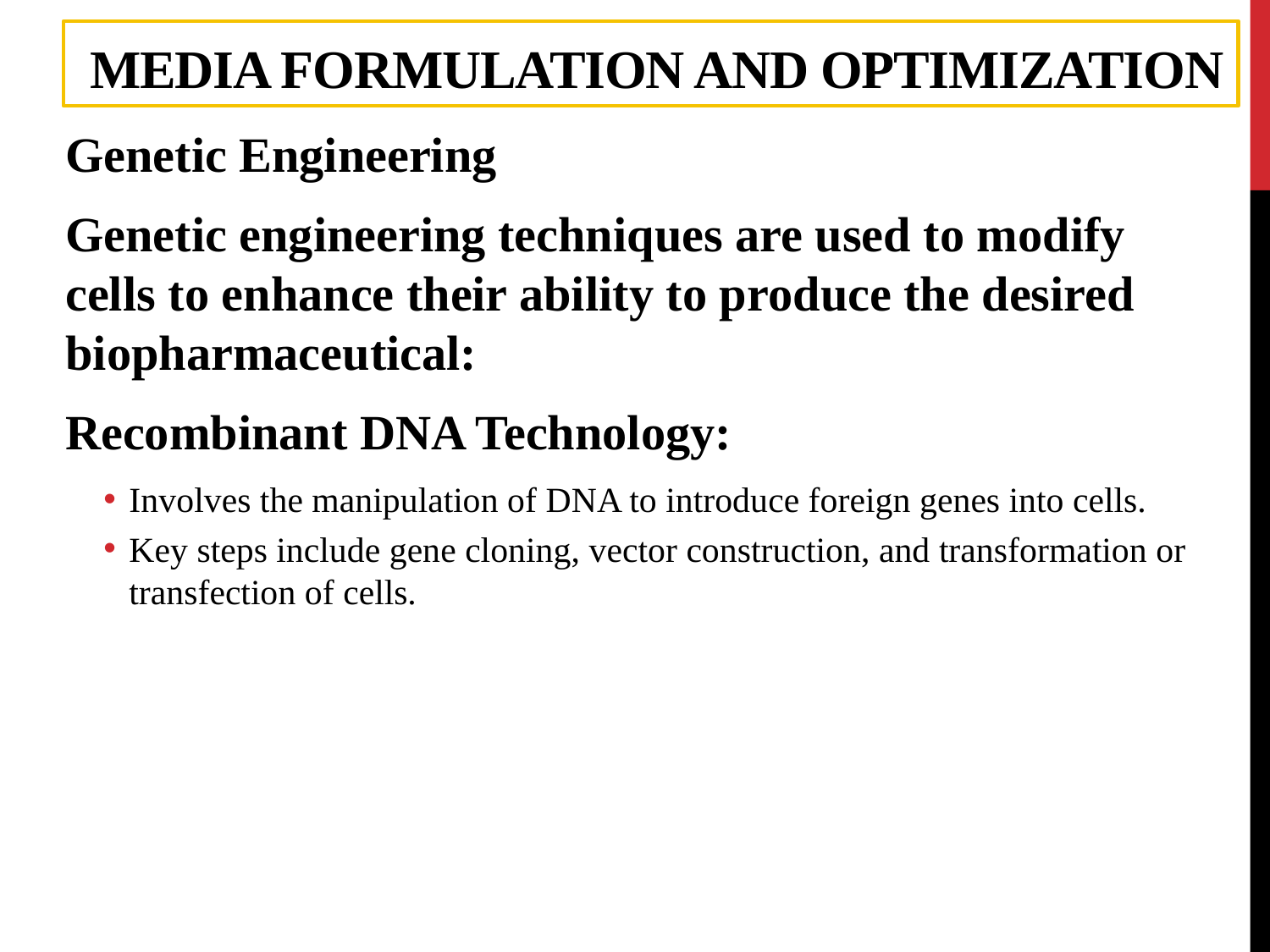

# Media Formulation and Optimization
Genetic Engineering
Genetic engineering techniques are used to modify cells to enhance their ability to produce the desired biopharmaceutical:
Recombinant DNA Technology:
Involves the manipulation of DNA to introduce foreign genes into cells.
Key steps include gene cloning, vector construction, and transformation or transfection of cells.